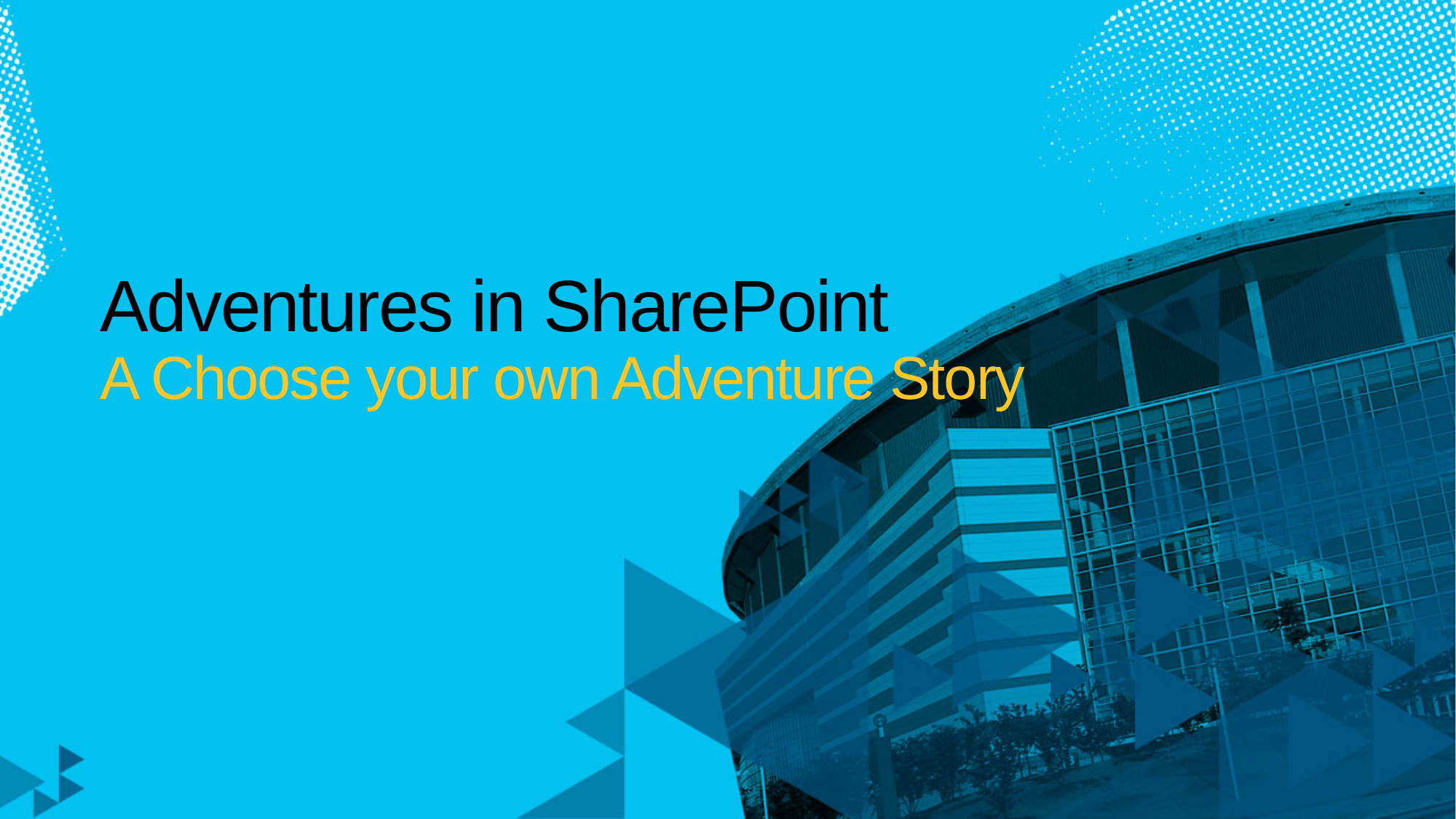

# Adventures in SharePoint A Choose your own Adventure Story